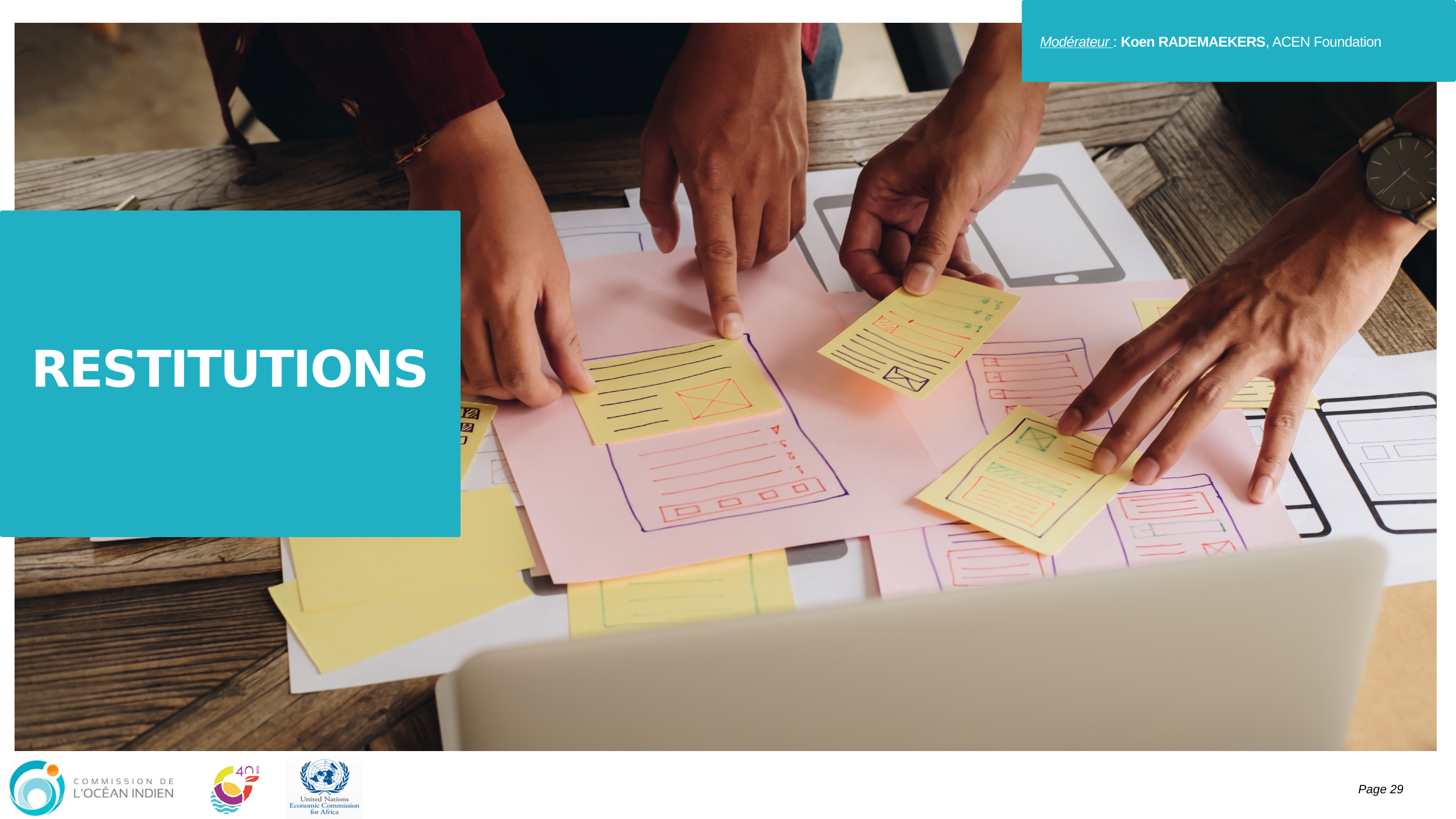

Modérateur : Koen RADEMAEKERS, ACEN Foundation

RESTITUTIONS

Page 29